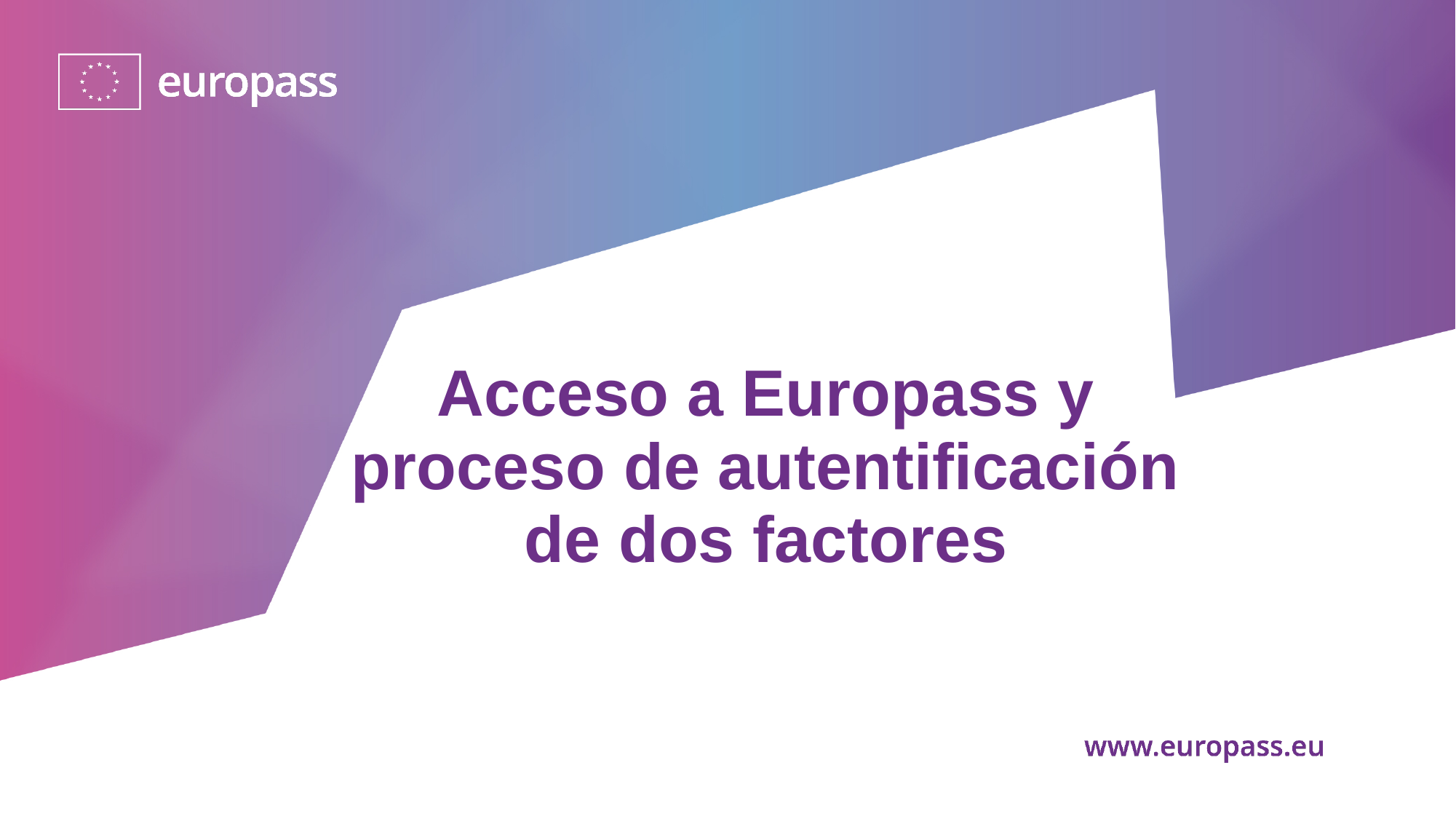

Acceso a Europass y proceso de autentificación de dos factores